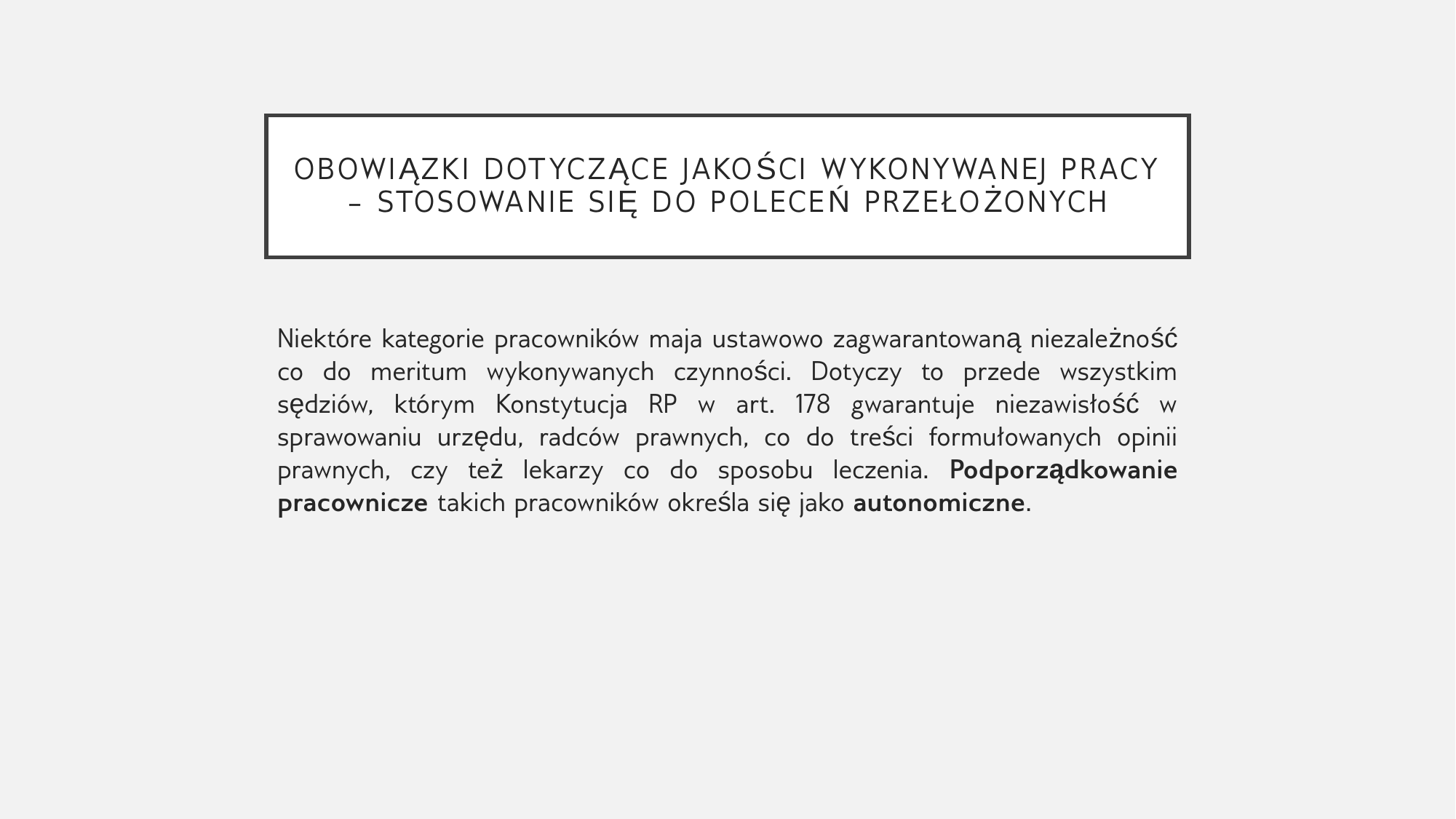

# Obowiązki dotyczące jakości wykonywanej pracy – stosowanie się do poleceń przełożonych
Niektóre kategorie pracowników maja ustawowo zagwarantowaną niezależność co do meritum wykonywanych czynności. Dotyczy to przede wszystkim sędziów, którym Konstytucja RP w art. 178 gwarantuje niezawisłość w sprawowaniu urzędu, radców prawnych, co do treści formułowanych opinii prawnych, czy też lekarzy co do sposobu leczenia. Podporządkowanie pracownicze takich pracowników określa się jako autonomiczne.